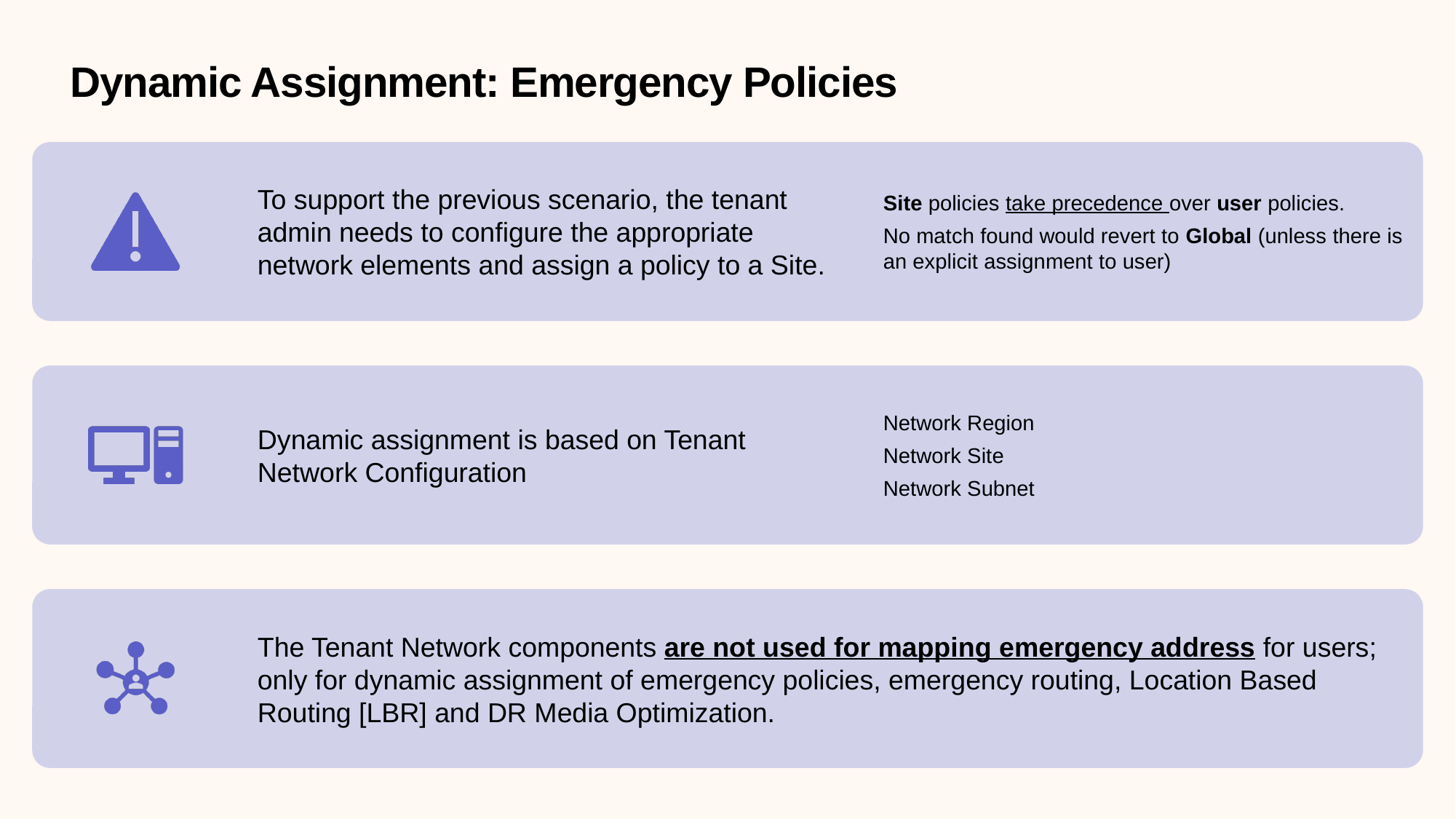

# Dynamic Assignment: Emergency Policies
To support the previous scenario, the tenant admin needs to configure the appropriate network elements and assign a policy to a Site.
Site policies take precedence over user policies.
No match found would revert to Global (unless there is an explicit assignment to user)
Dynamic assignment is based on Tenant Network Configuration
Network Region
Network Site
Network Subnet
The Tenant Network components are not used for mapping emergency address for users; only for dynamic assignment of emergency policies, emergency routing, Location Based Routing [LBR] and DR Media Optimization.